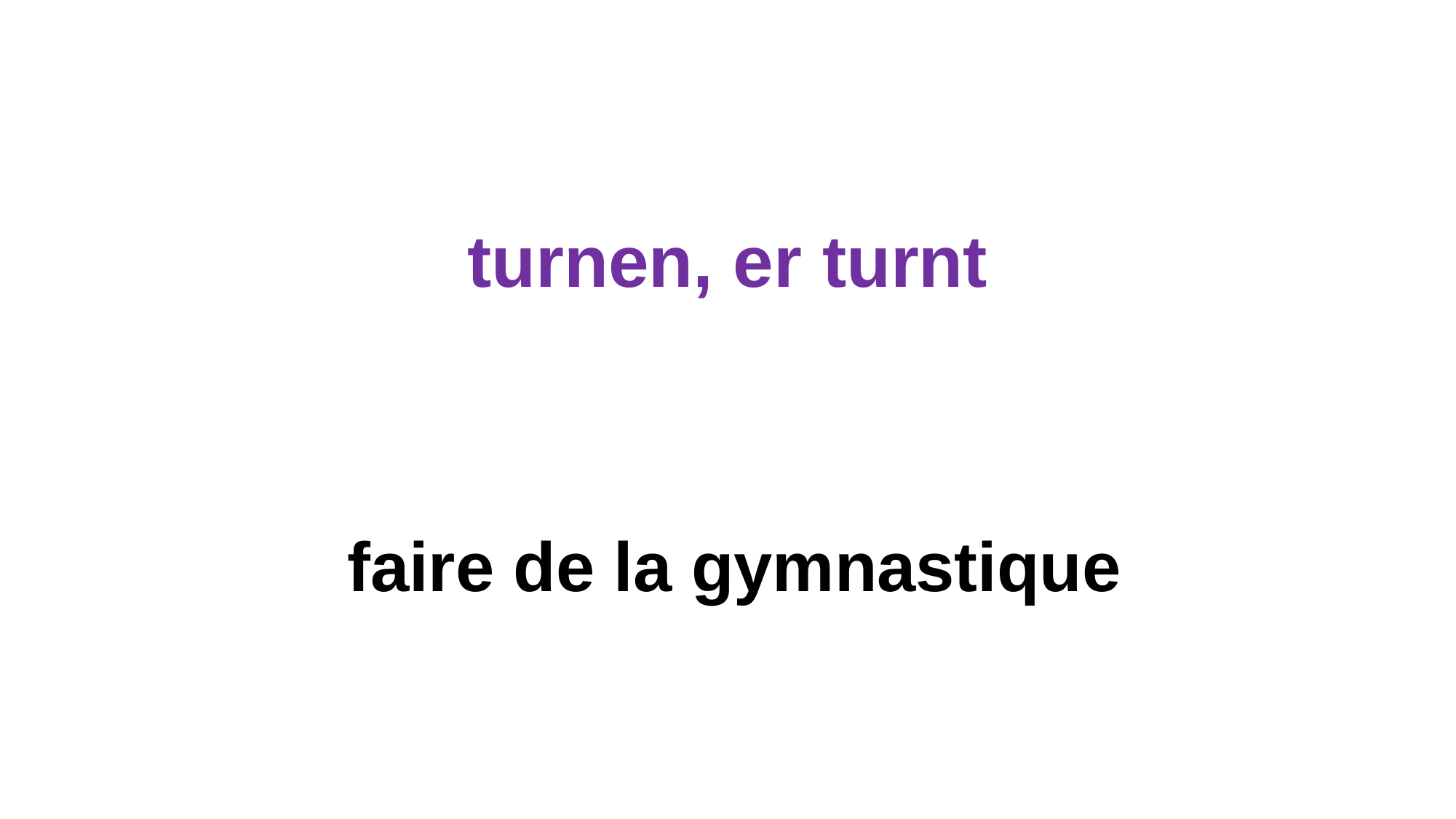

# turnen, er turnt
faire de la gymnastique